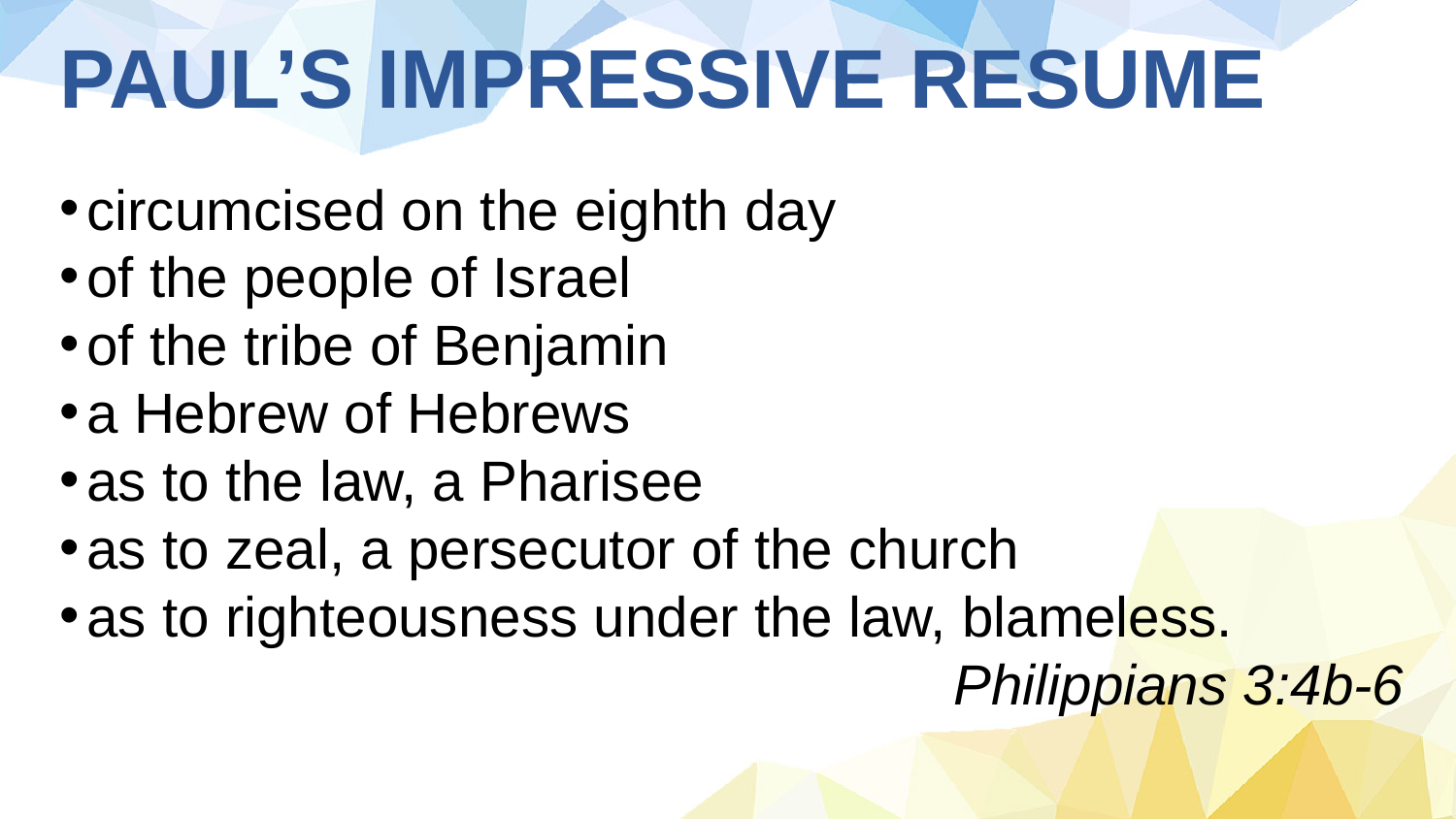

# PAUL’S IMPRESSIVE RESUME
circumcised on the eighth day
of the people of Israel
of the tribe of Benjamin
a Hebrew of Hebrews
as to the law, a Pharisee
as to zeal, a persecutor of the church
as to righteousness under the law, blameless.
Philippians 3:4b-6